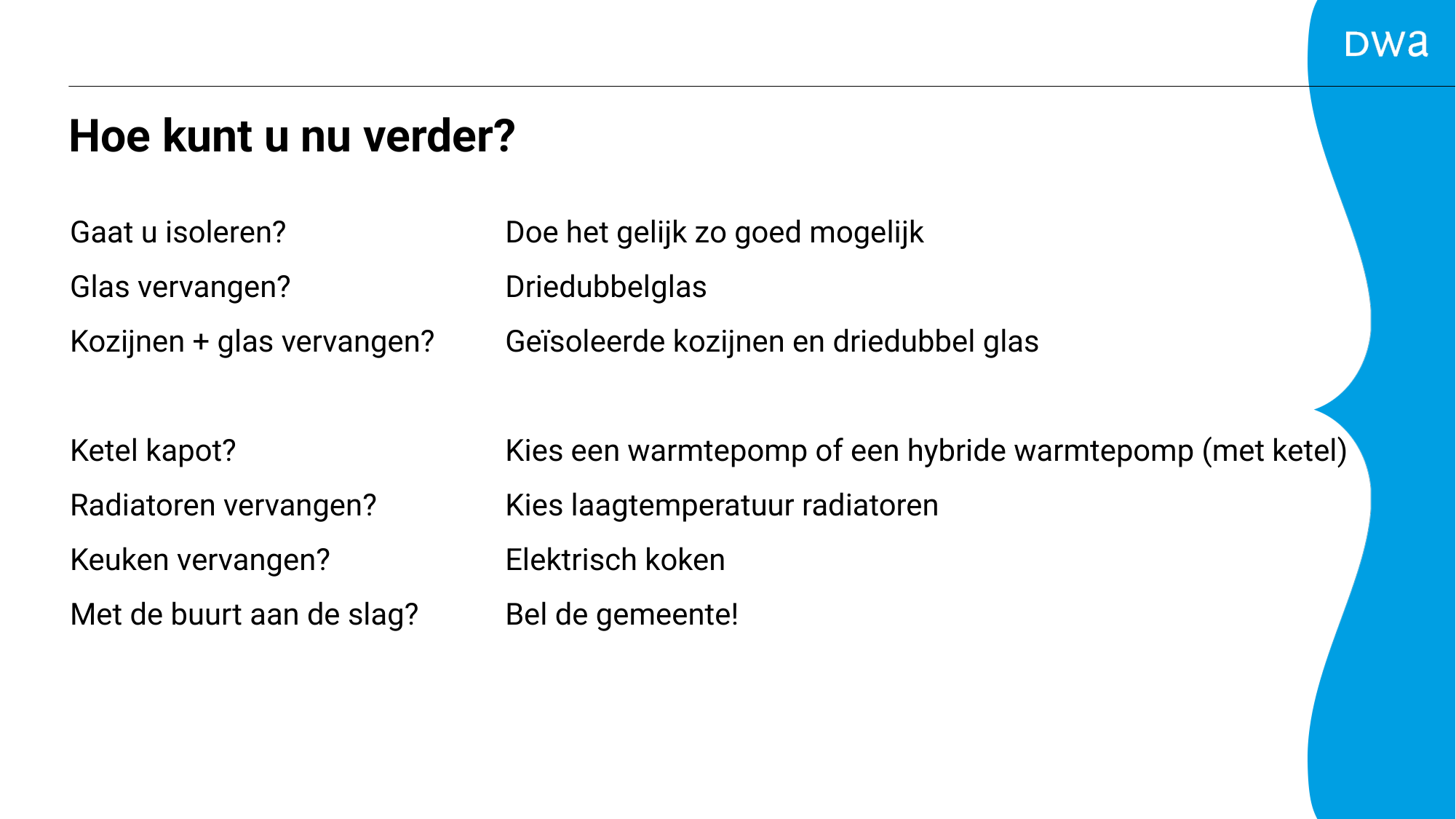

Hoe kunt u nu verder?
Gaat u isoleren?			Doe het gelijk zo goed mogelijk
Glas vervangen?		Driedubbelglas
Kozijnen + glas vervangen?	Geïsoleerde kozijnen en driedubbel glas

Ketel kapot?			Kies een warmtepomp of een hybride warmtepomp (met ketel)
Radiatoren vervangen?		Kies laagtemperatuur radiatoren
Keuken vervangen?		Elektrisch koken
Met de buurt aan de slag?	Bel de gemeente!